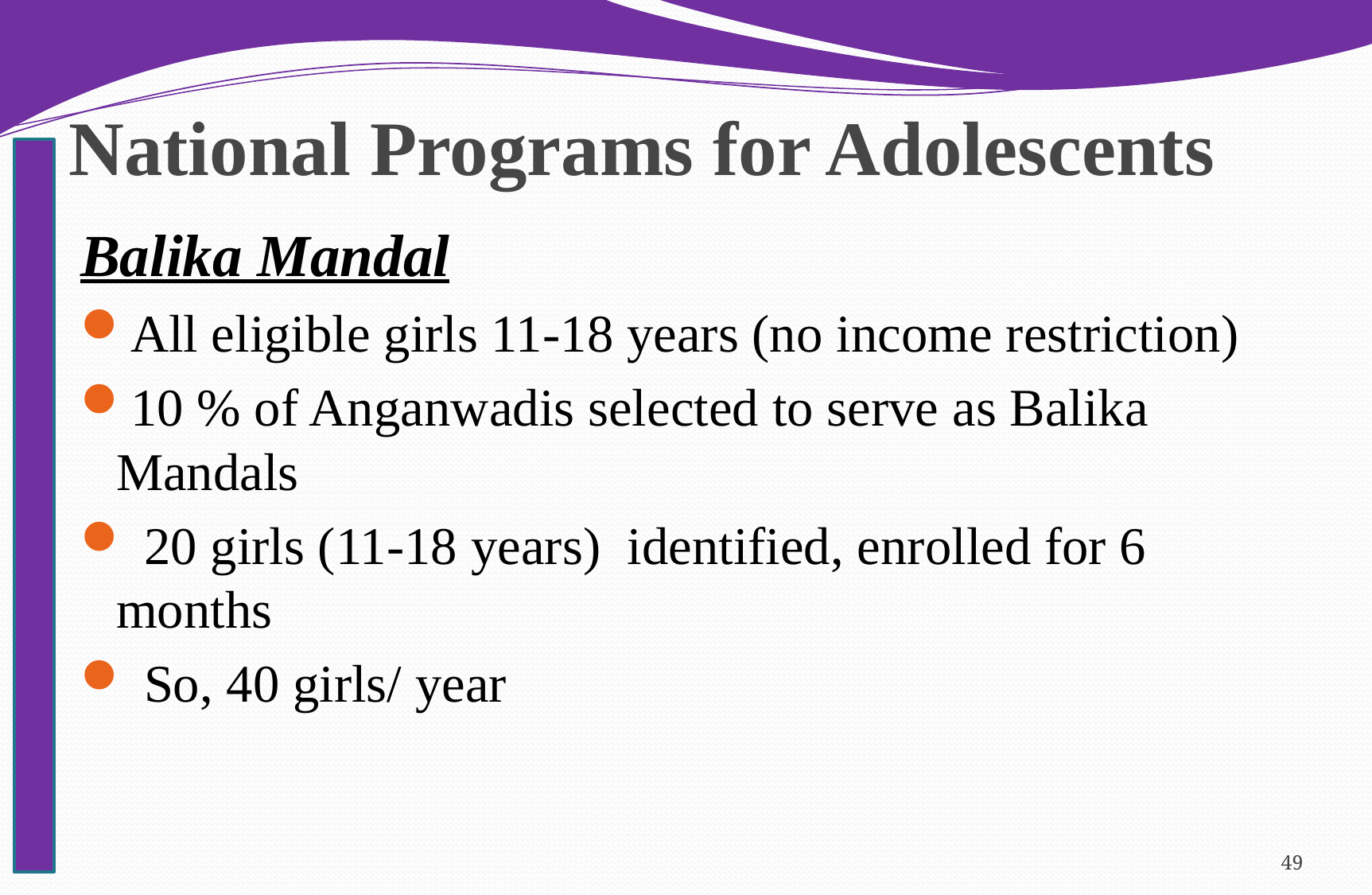

# National Programs for Adolescents
Balika Mandal
All eligible girls 11-18 years (no income restriction)
10 % of Anganwadis selected to serve as Balika Mandals
 20 girls (11-18 years)  identified, enrolled for 6 months
 So, 40 girls/ year
49